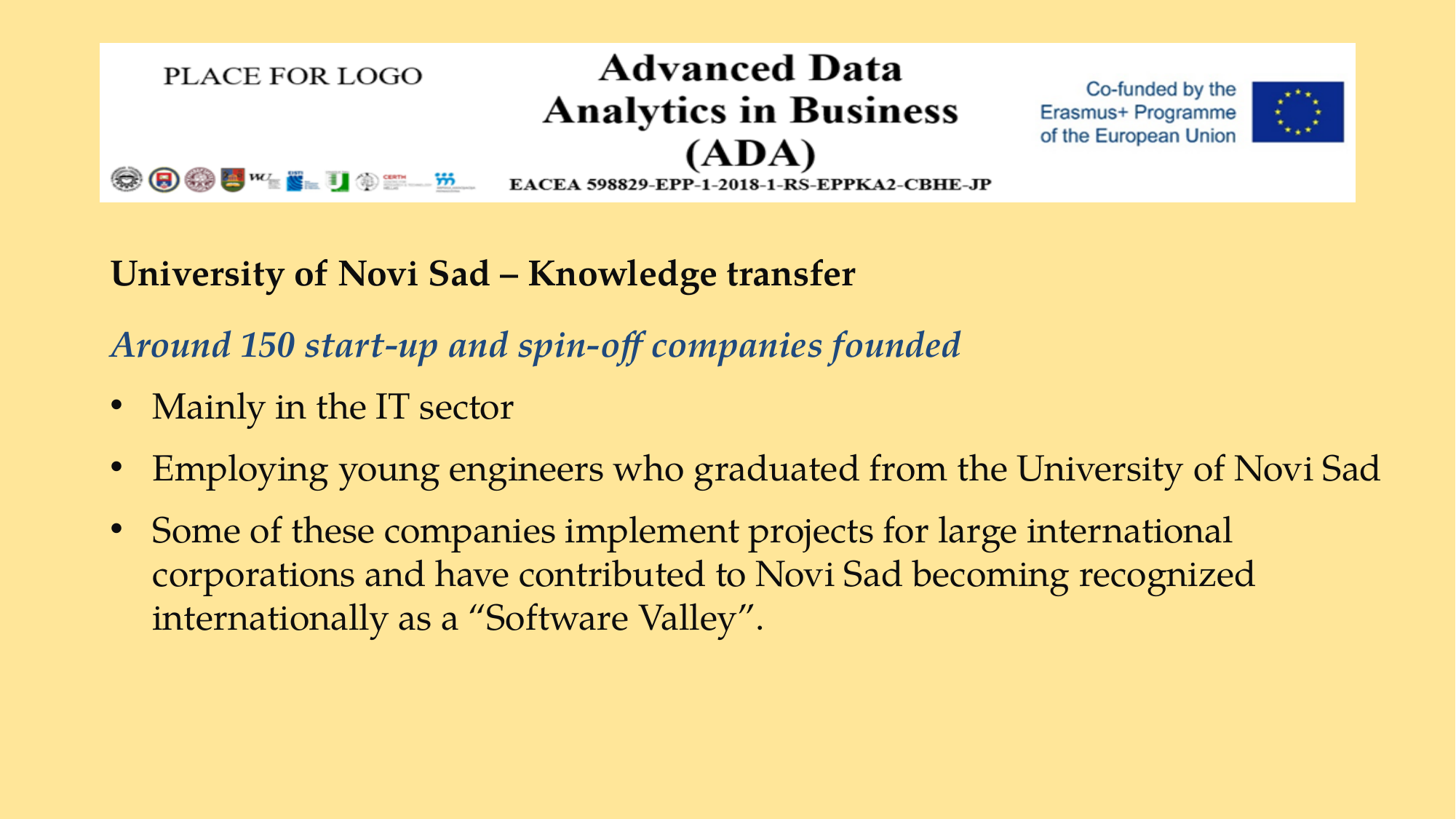

University of Novi Sad – Knowledge transfer
Around 150 start-up and spin-off companies founded
Mainly in the IT sector
Employing young engineers who graduated from the University of Novi Sad
Some of these companies implement projects for large international corporations and have contributed to Novi Sad becoming recognized internationally as a “Software Valley”.